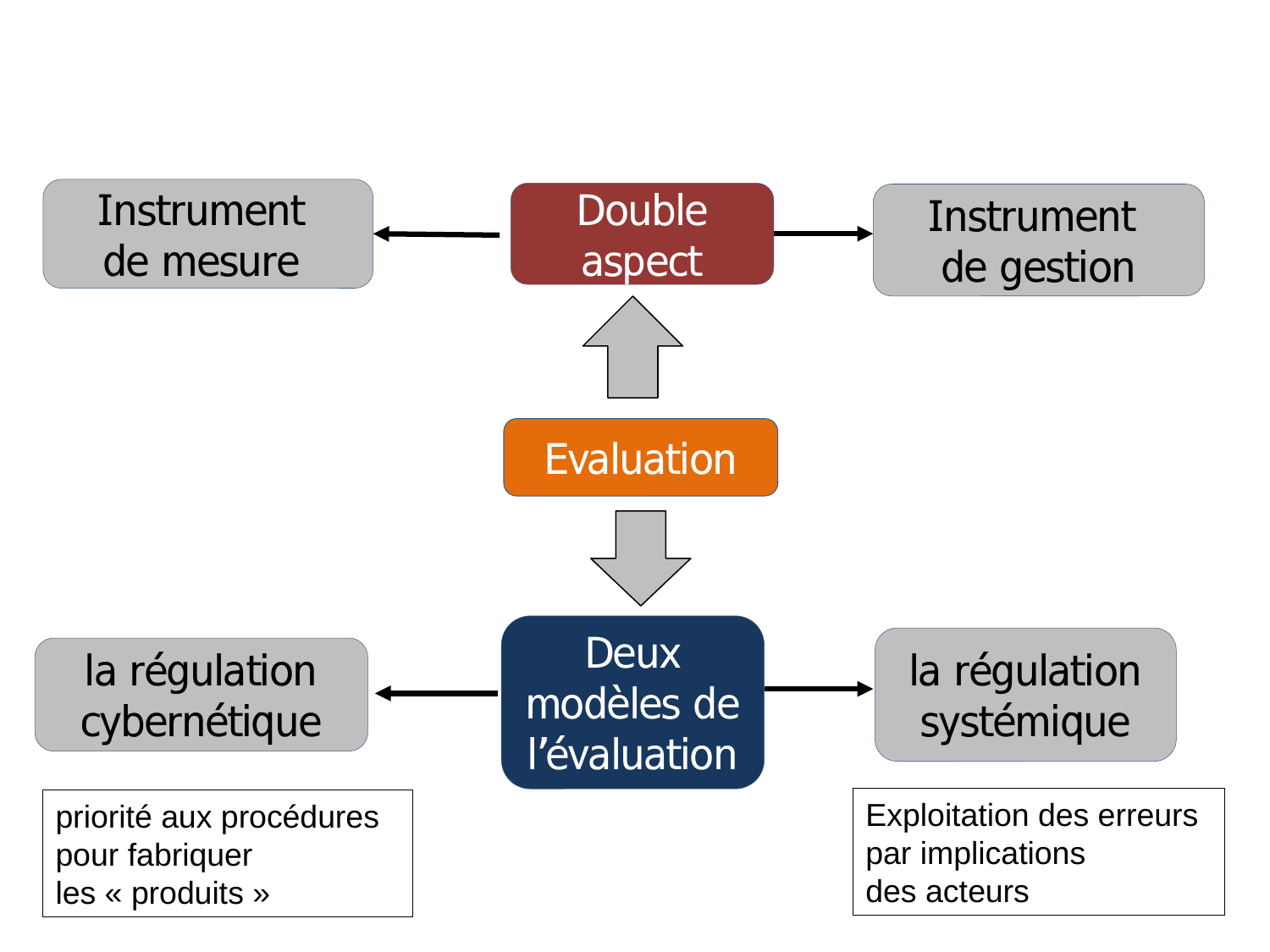

Instrument
de mesure
Double aspect
Instrument
de gestion

Evaluation

Deux modèles de l’évaluation
la régulation systémique
la régulation cybernétique
Exploitation des erreurs
par implications
des acteurs
priorité aux procédures
pour fabriquer
les « produits »